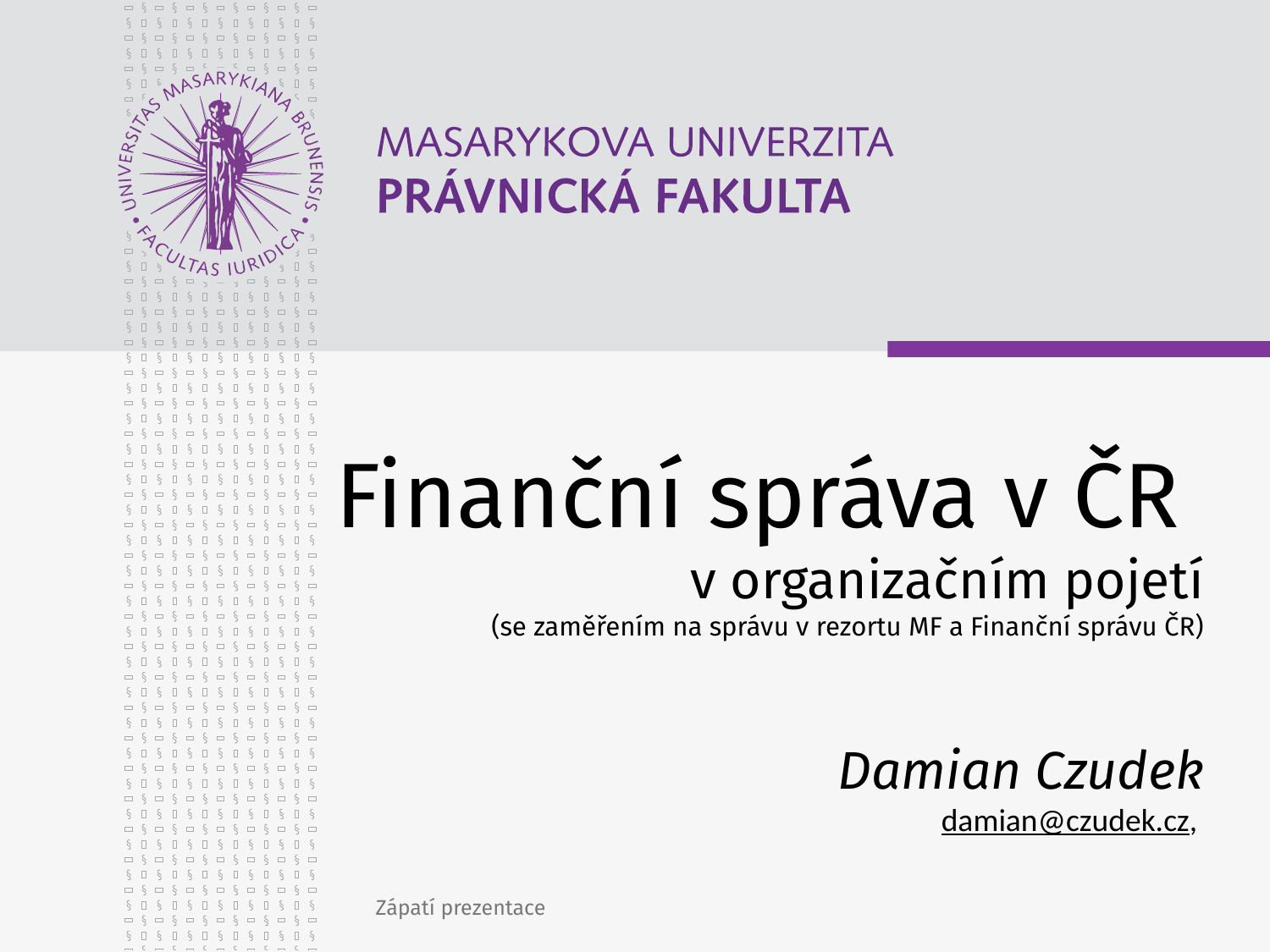

# Finanční správa v ČR v organizačním pojetí (se zaměřením na správu v rezortu MF a Finanční správu ČR) Damian Czudek damian@czudek.cz,
Zápatí prezentace